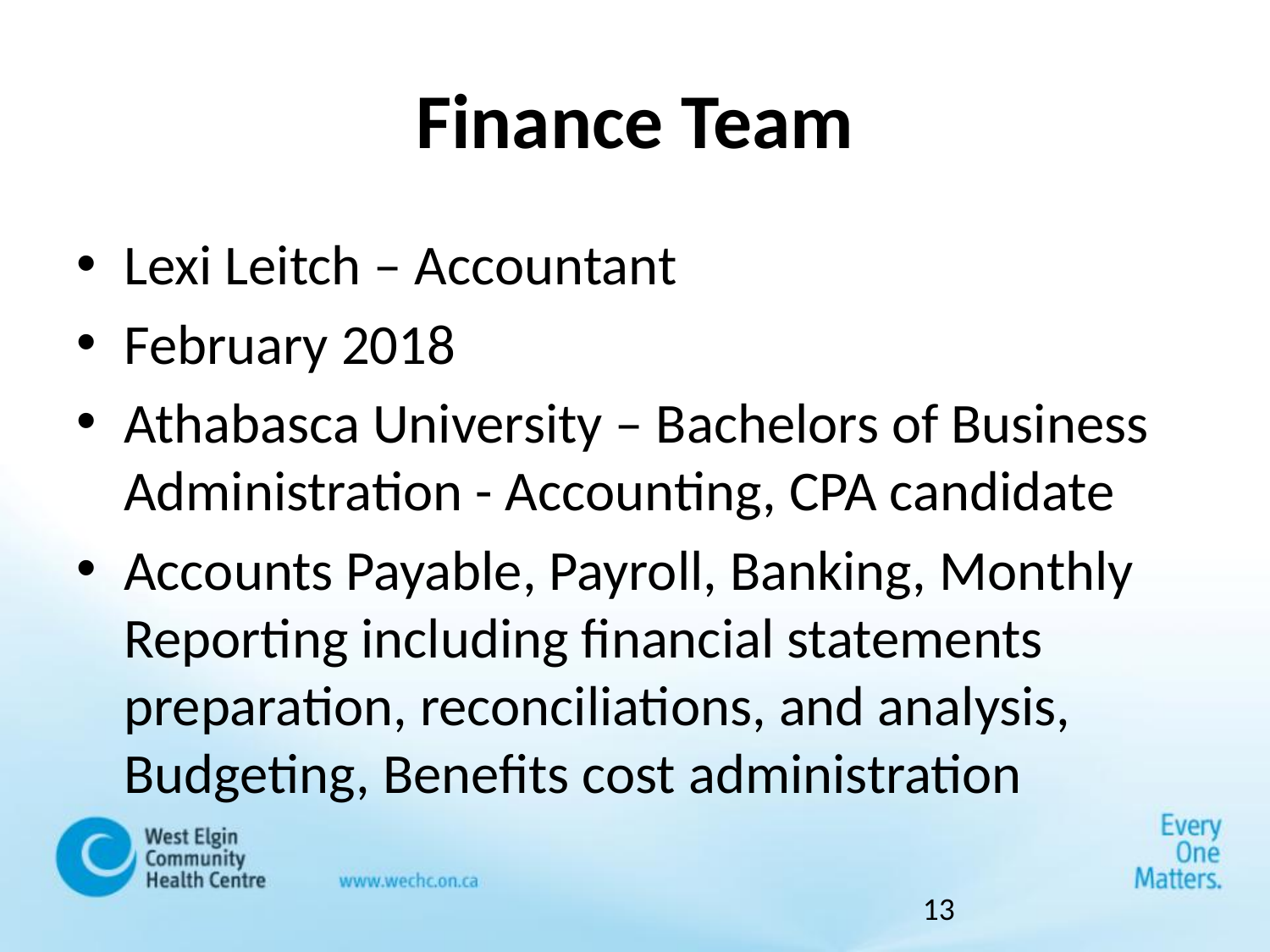

# Finance Team
Lexi Leitch – Accountant
February 2018
Athabasca University – Bachelors of Business Administration - Accounting, CPA candidate
Accounts Payable, Payroll, Banking, Monthly Reporting including financial statements preparation, reconciliations, and analysis, Budgeting, Benefits cost administration

13